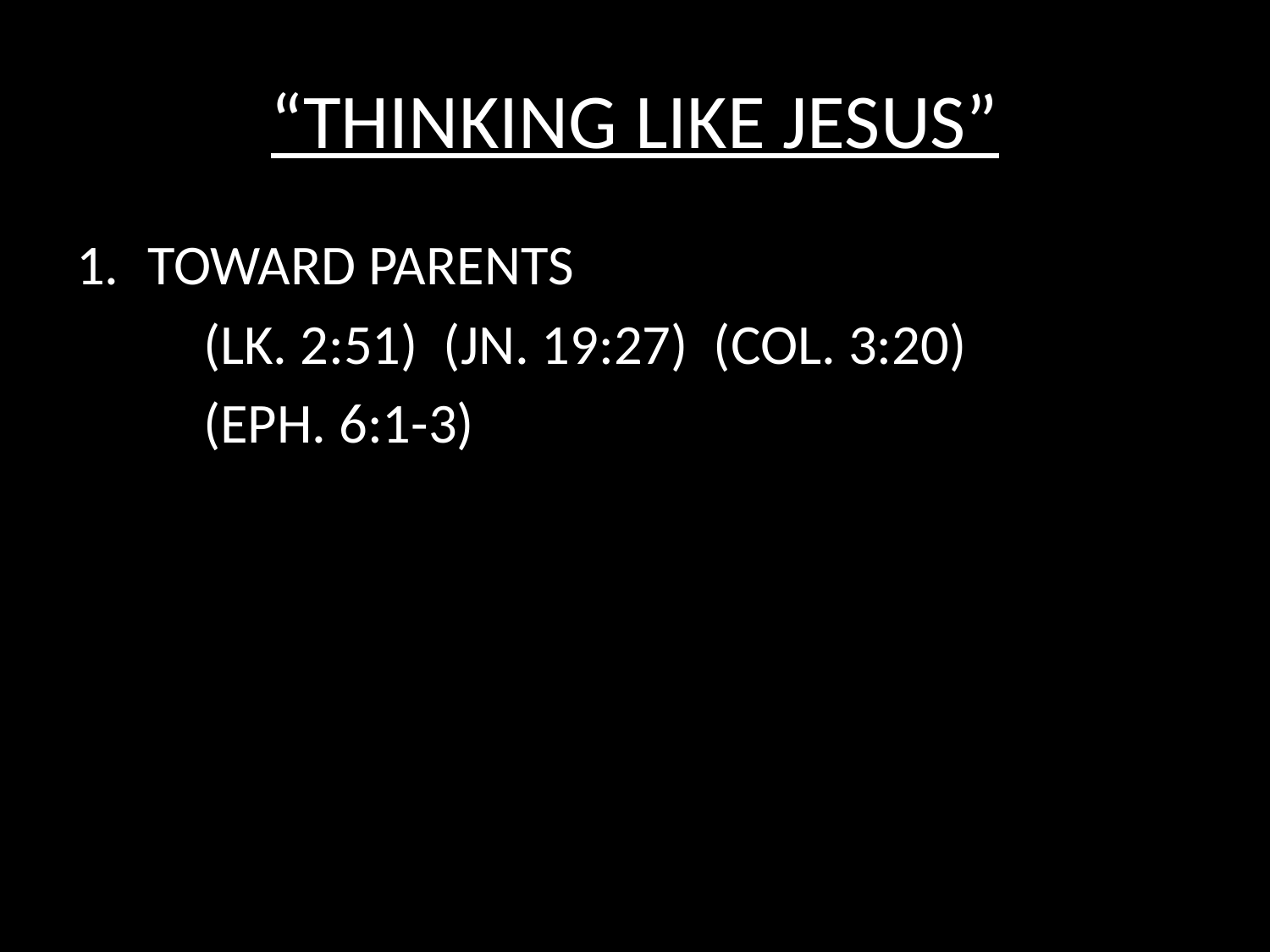

# “THINKING LIKE JESUS”
TOWARD PARENTS
	(LK. 2:51)  (JN. 19:27)  (COL. 3:20)
	(EPH. 6:1-3)